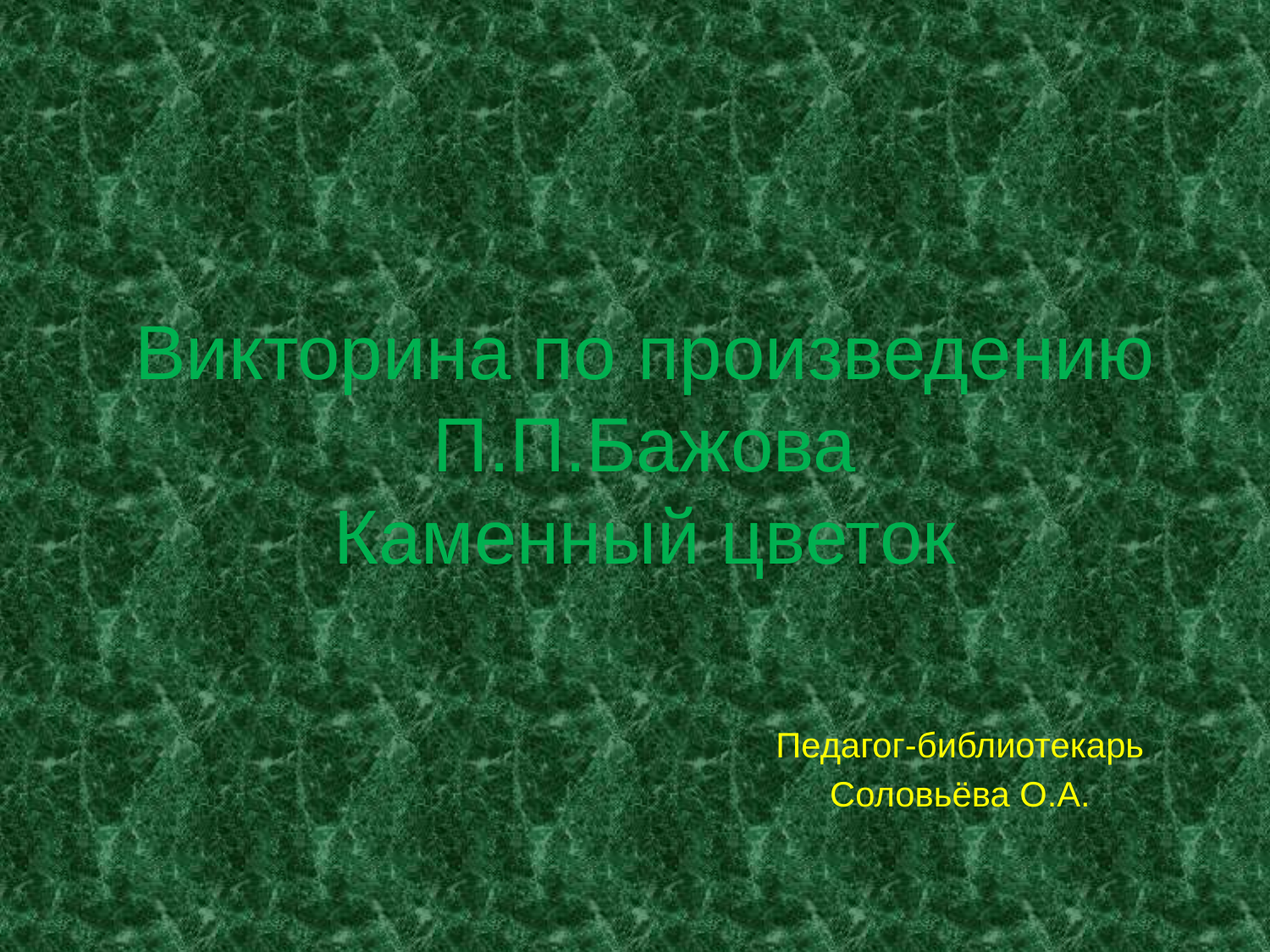

# Викторина по произведению П.П.Бажова Каменный цветок
Педагог-библиотекарь
Соловьёва О.А.